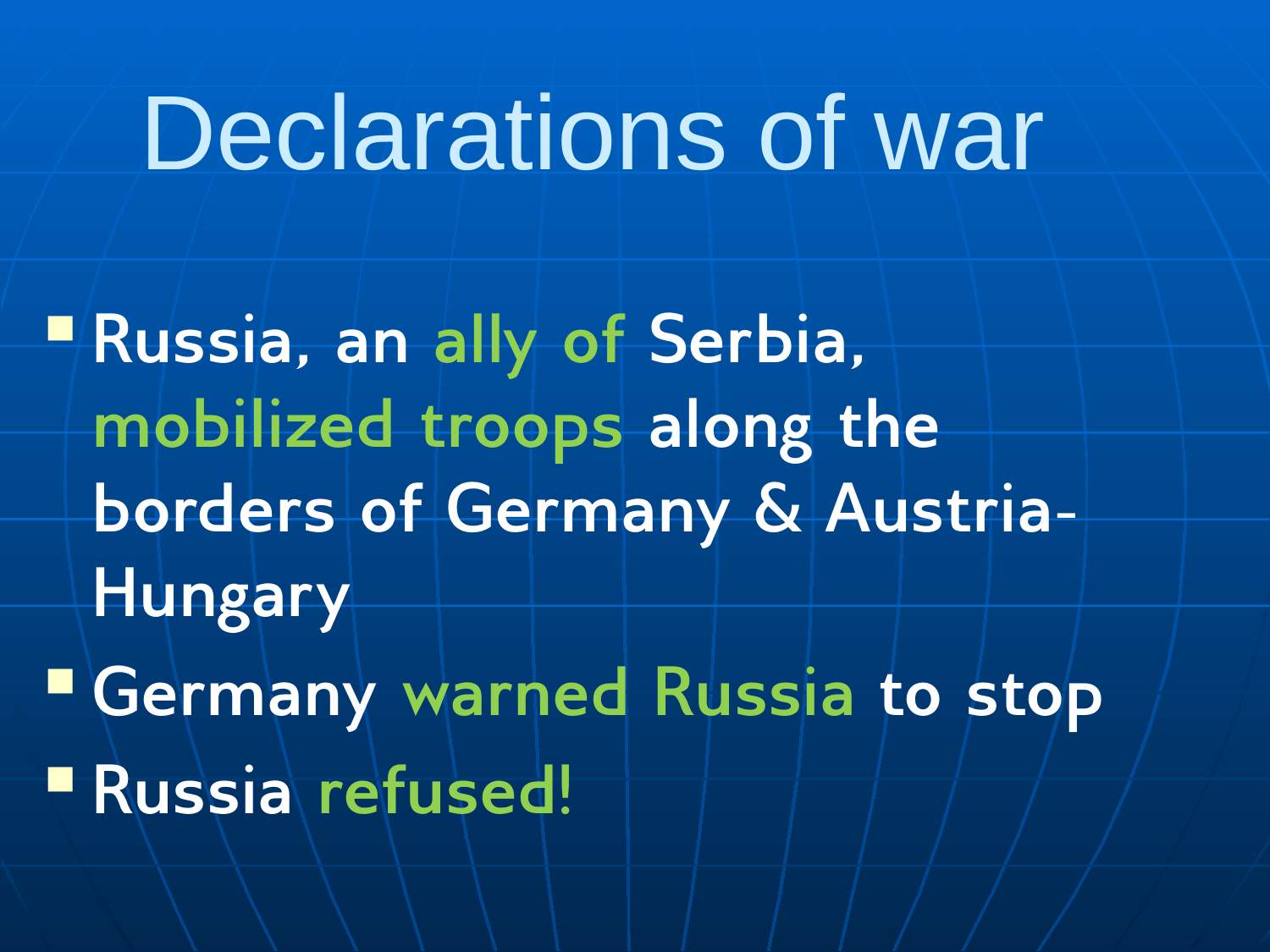

# Declarations of war
Russia, an ally of Serbia, mobilized troops along the borders of Germany & Austria-Hungary
Germany warned Russia to stop
Russia refused!